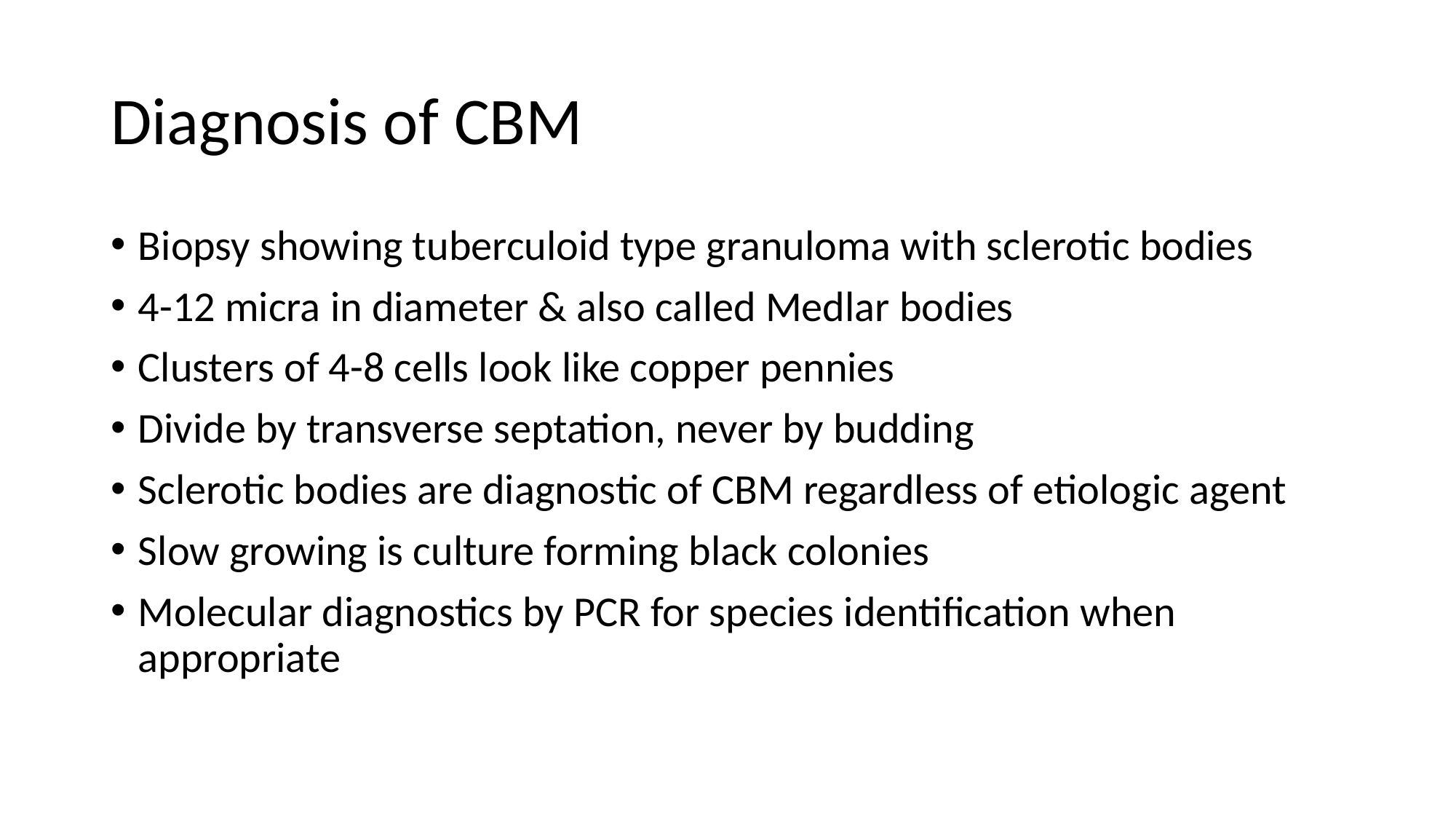

# Diagnosis of CBM
Biopsy showing tuberculoid type granuloma with sclerotic bodies
4-12 micra in diameter & also called Medlar bodies
Clusters of 4-8 cells look like copper pennies
Divide by transverse septation, never by budding
Sclerotic bodies are diagnostic of CBM regardless of etiologic agent
Slow growing is culture forming black colonies
Molecular diagnostics by PCR for species identification when appropriate